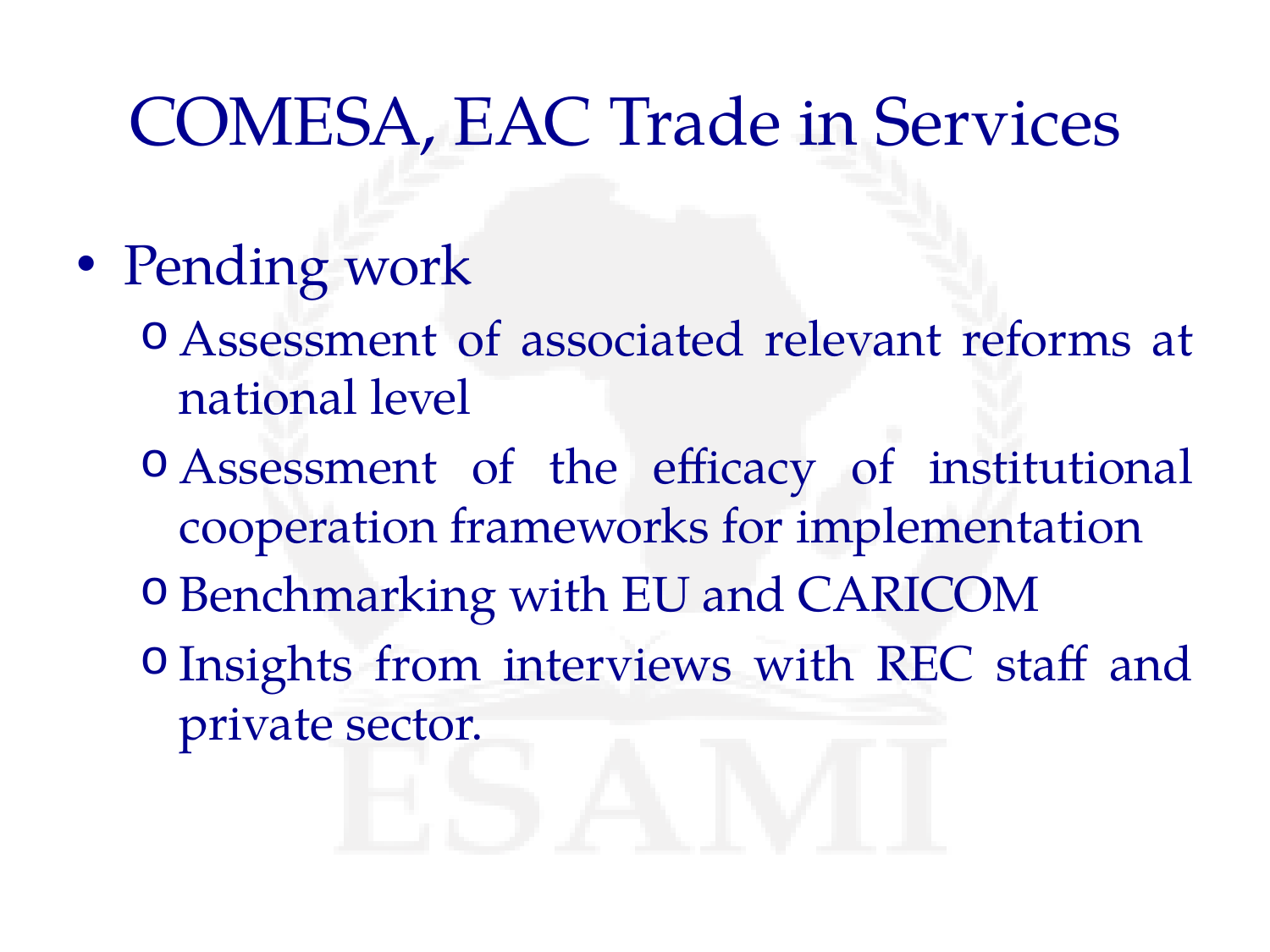

# COMESA, EAC Trade in Services
Pending work
Assessment of associated relevant reforms at national level
Assessment of the efficacy of institutional cooperation frameworks for implementation
Benchmarking with EU and CARICOM
Insights from interviews with REC staff and private sector.